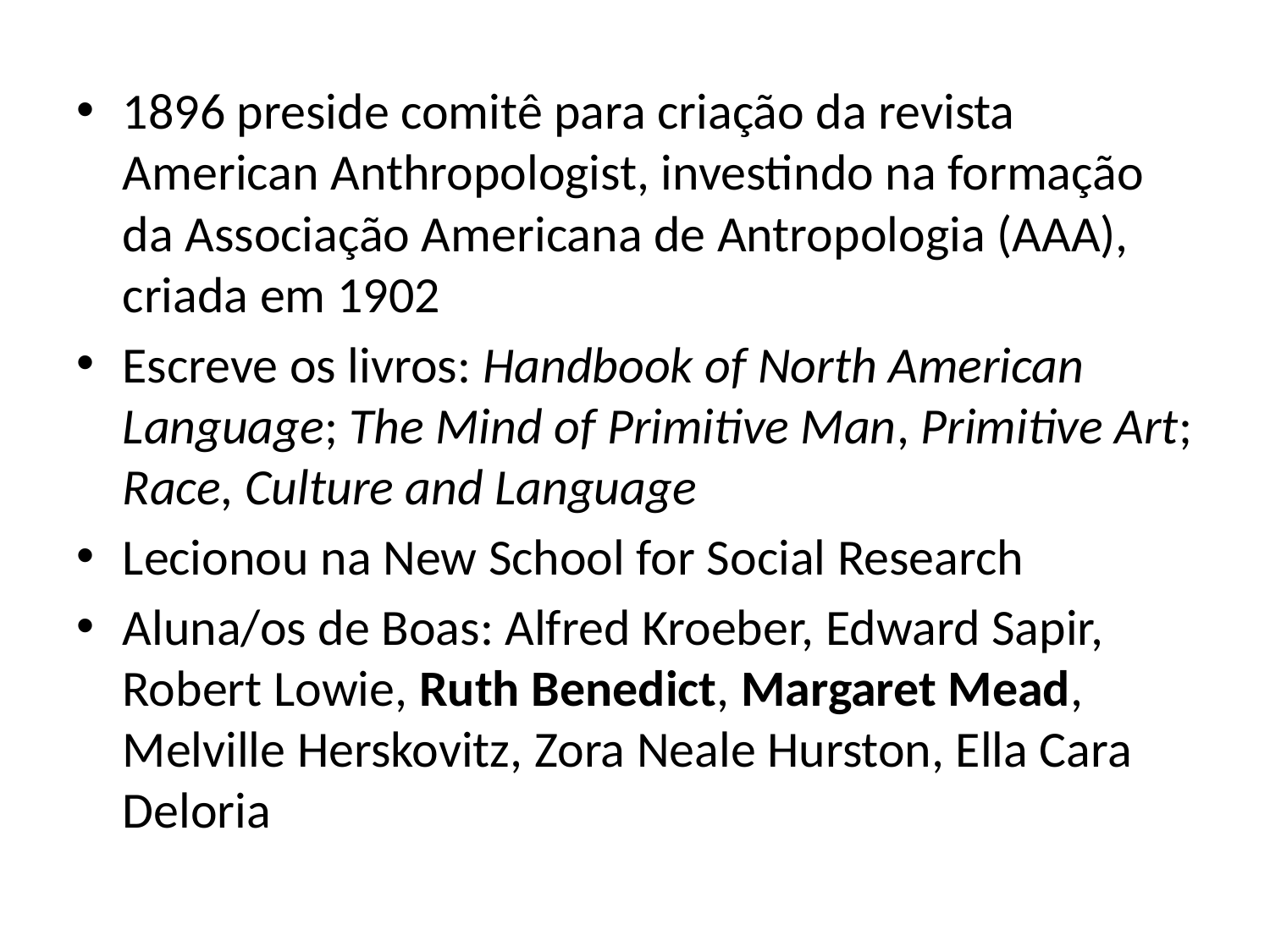

#
1896 preside comitê para criação da revista American Anthropologist, investindo na formação da Associação Americana de Antropologia (AAA), criada em 1902
Escreve os livros: Handbook of North American Language; The Mind of Primitive Man, Primitive Art; Race, Culture and Language
Lecionou na New School for Social Research
Aluna/os de Boas: Alfred Kroeber, Edward Sapir, Robert Lowie, Ruth Benedict, Margaret Mead, Melville Herskovitz, Zora Neale Hurston, Ella Cara Deloria